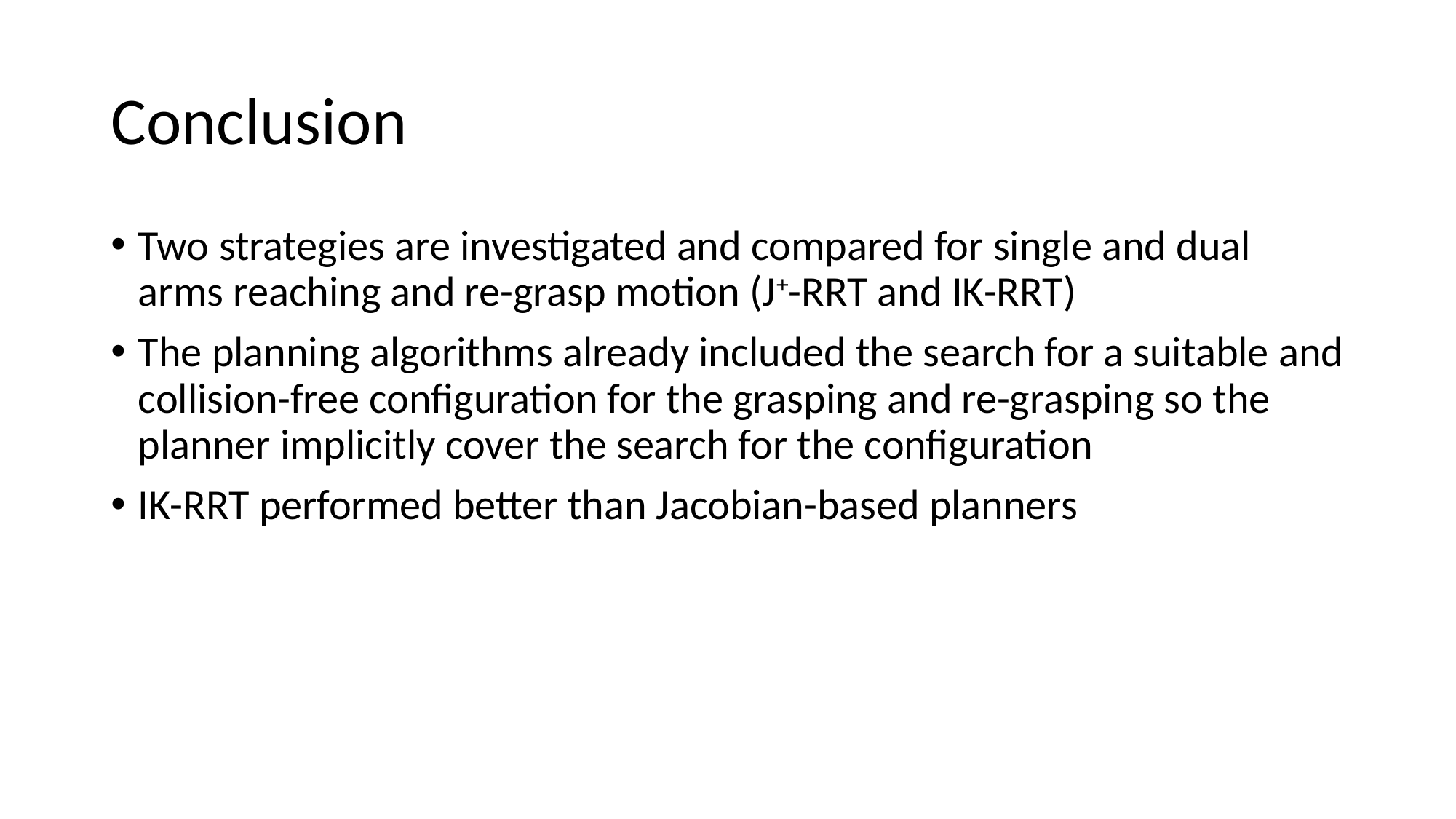

# Conclusion
Two strategies are investigated and compared for single and dual arms reaching and re-grasp motion (J+-RRT and IK-RRT)
The planning algorithms already included the search for a suitable and collision-free configuration for the grasping and re-grasping so the planner implicitly cover the search for the configuration
IK-RRT performed better than Jacobian-based planners